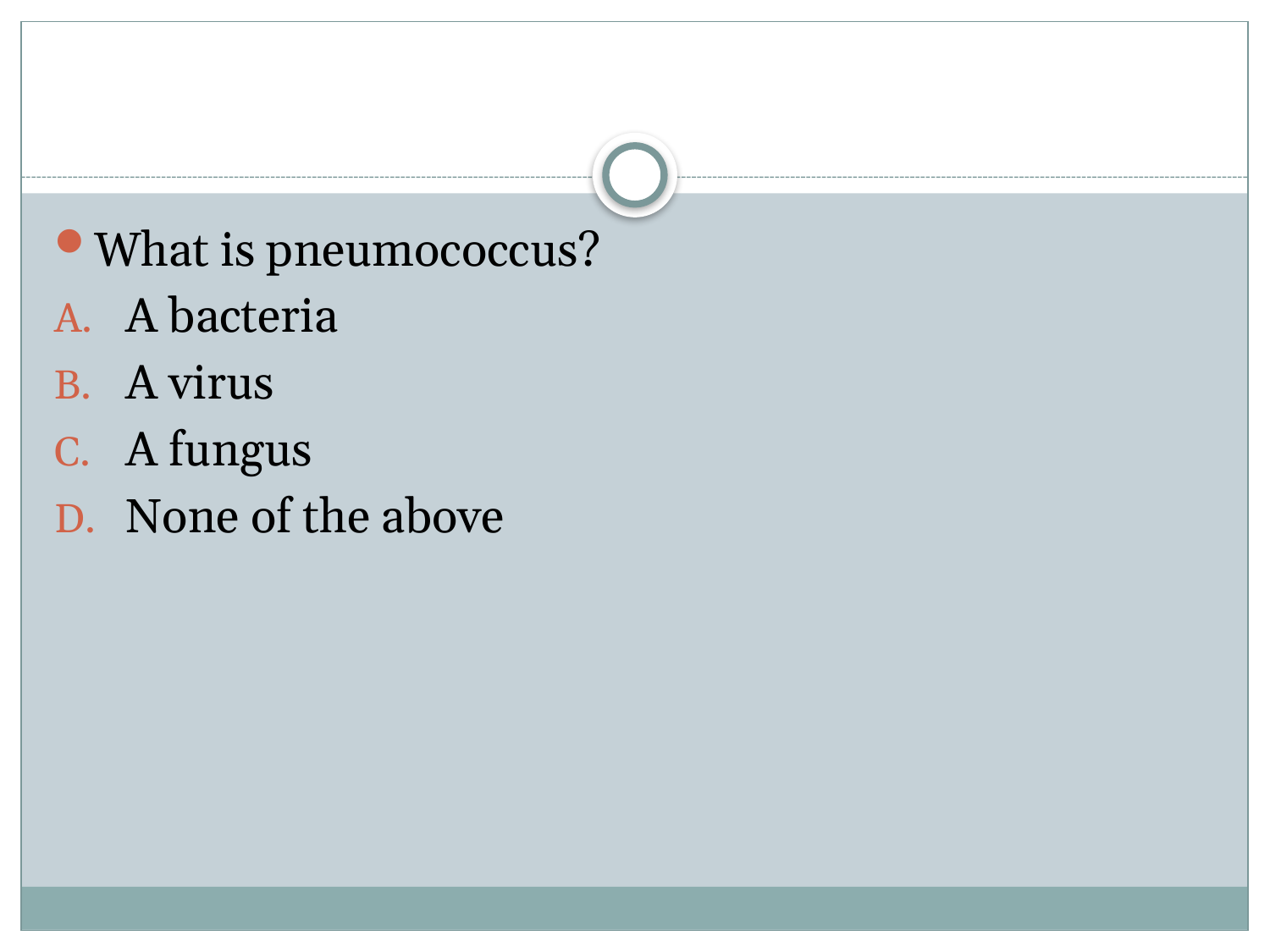

#
What is pneumococcus?
A bacteria
A virus
A fungus
None of the above